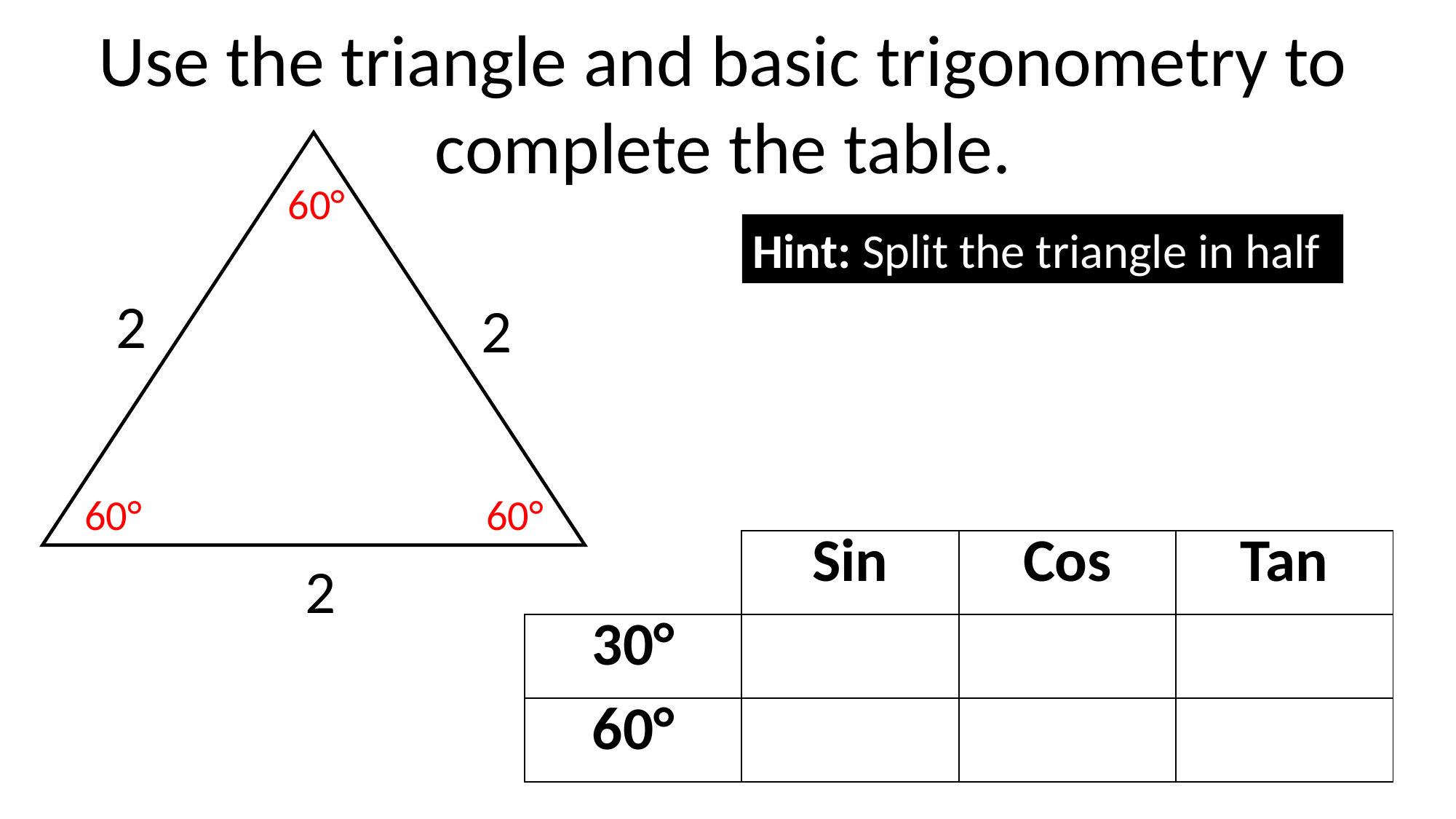

Use the triangle and basic trigonometry to complete the table.

60°
Hint: Split the triangle in half
2
2
60°
60°
|  | Sin | Cos | Tan |
| --- | --- | --- | --- |
| 30° |  |  |  |
| 60° |  |  |  |
2